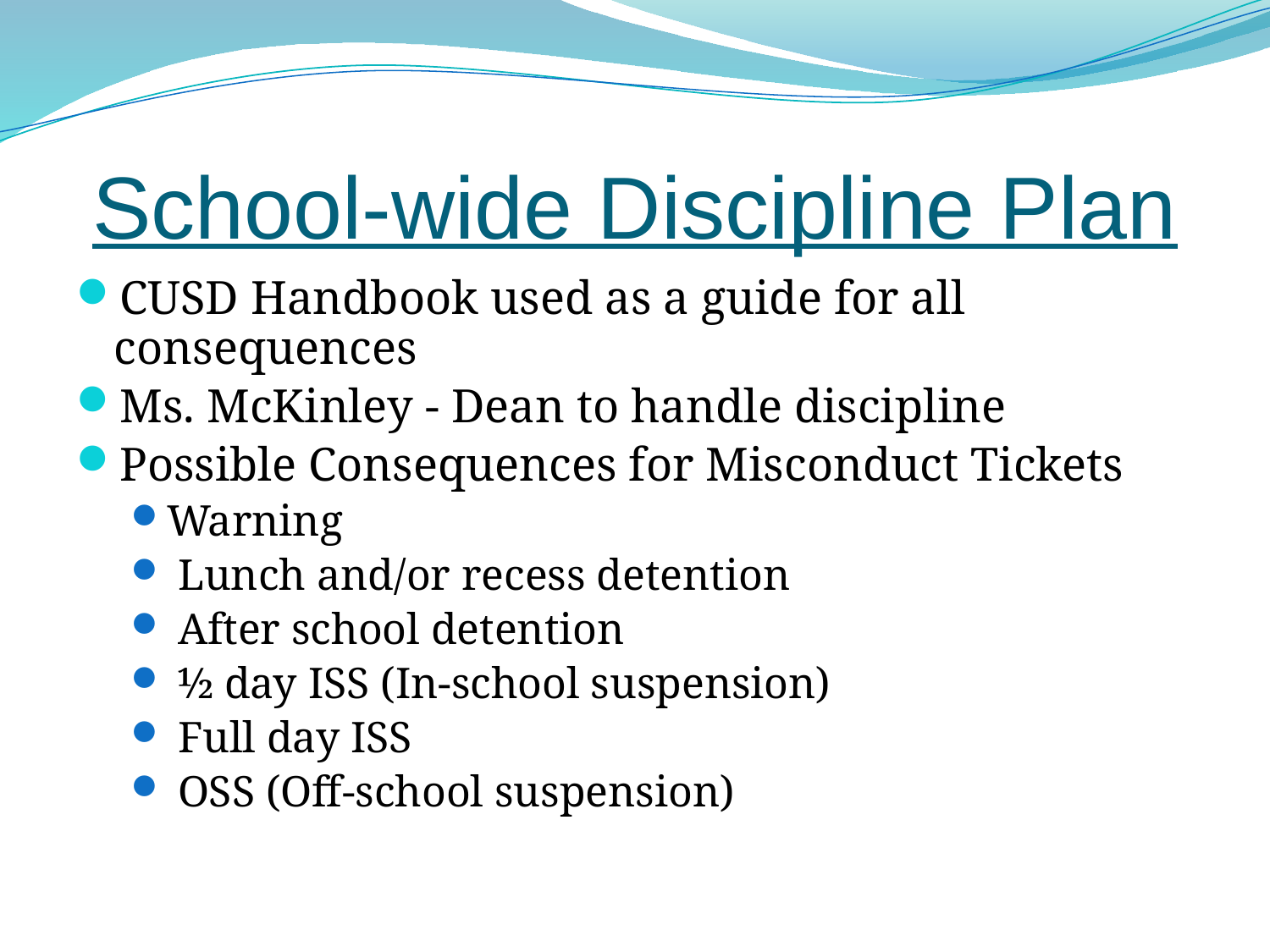

# School-wide Discipline Plan
CUSD Handbook used as a guide for all consequences
Ms. McKinley - Dean to handle discipline
Possible Consequences for Misconduct Tickets
Warning
 Lunch and/or recess detention
 After school detention
 ½ day ISS (In-school suspension)
 Full day ISS
 OSS (Off-school suspension)